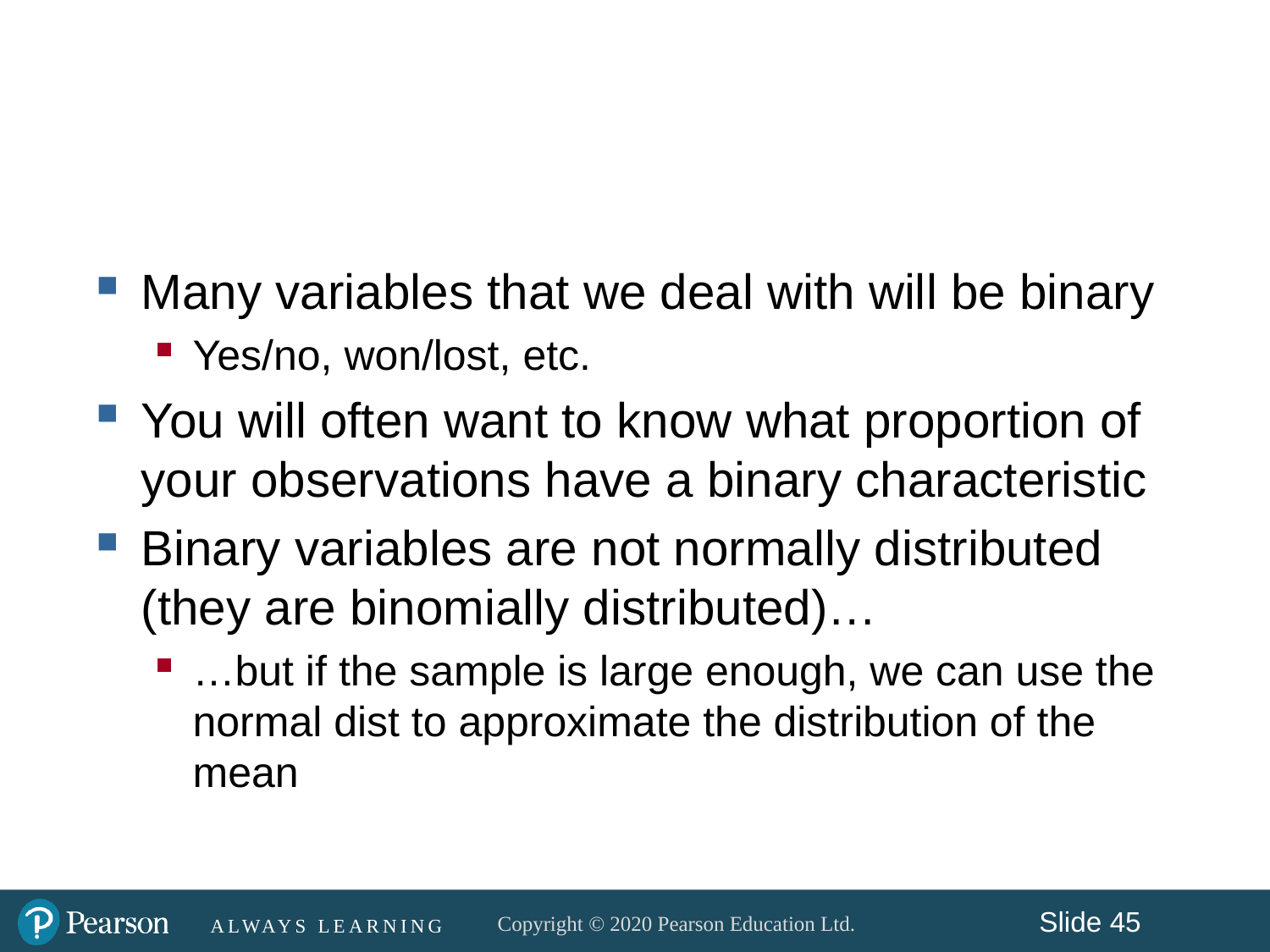

#
Many variables that we deal with will be binary
Yes/no, won/lost, etc.
You will often want to know what proportion of your observations have a binary characteristic
Binary variables are not normally distributed (they are binomially distributed)…
…but if the sample is large enough, we can use the normal dist to approximate the distribution of the mean